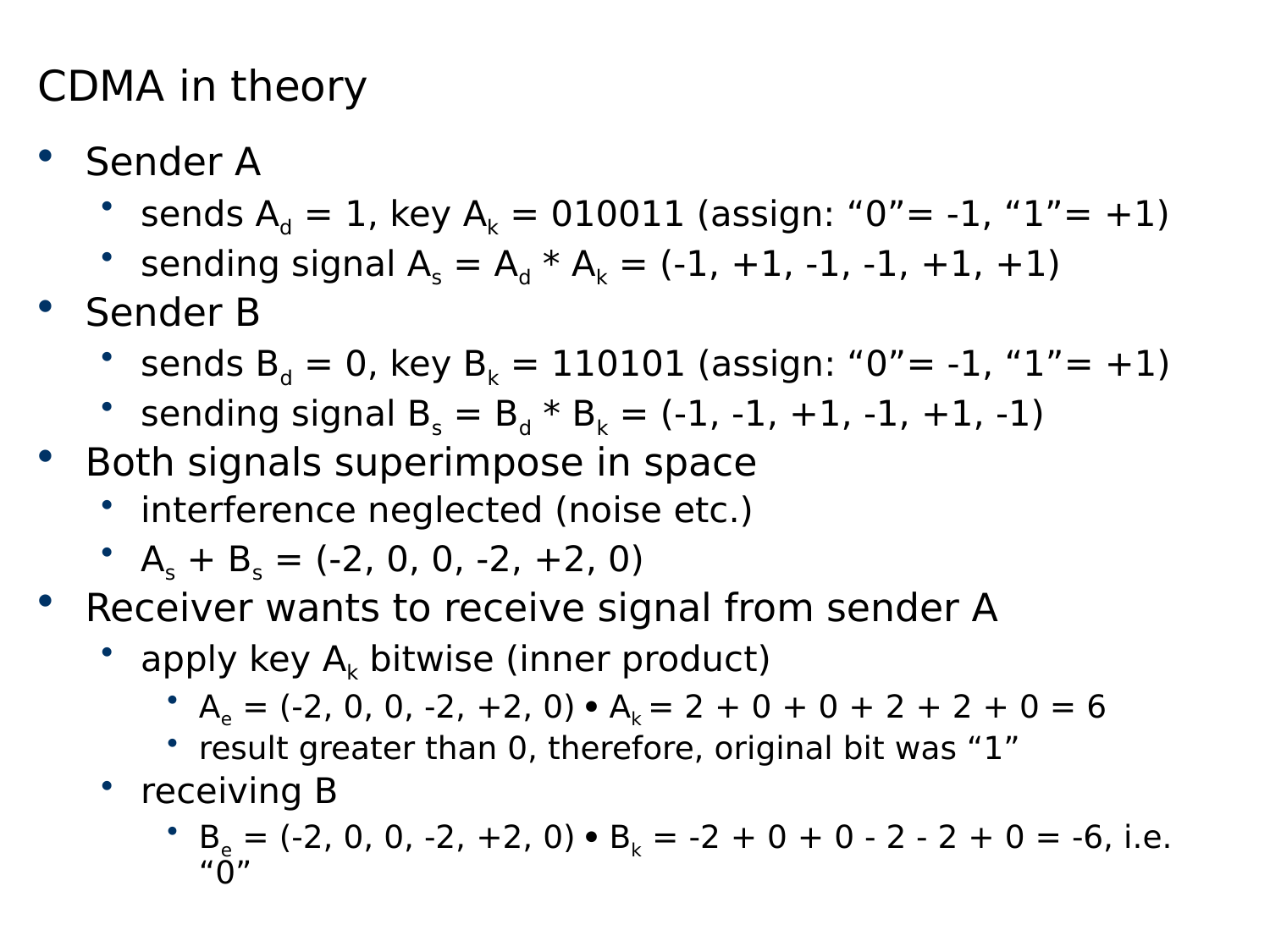

# CDMA in theory
Sender A
sends Ad = 1, key Ak = 010011 (assign: “0”= -1, “1”= +1)
sending signal As = Ad * Ak = (-1, +1, -1, -1, +1, +1)
Sender B
sends Bd = 0, key Bk = 110101 (assign: “0”= -1, “1”= +1)
sending signal Bs = Bd * Bk = (-1, -1, +1, -1, +1, -1)
Both signals superimpose in space
interference neglected (noise etc.)
As + Bs = (-2, 0, 0, -2, +2, 0)
Receiver wants to receive signal from sender A
apply key Ak bitwise (inner product)
Ae = (-2, 0, 0, -2, +2, 0) • Ak = 2 + 0 + 0 + 2 + 2 + 0 = 6
result greater than 0, therefore, original bit was “1”
receiving B
Be = (-2, 0, 0, -2, +2, 0) • Bk = -2 + 0 + 0 - 2 - 2 + 0 = -6, i.e. “0”